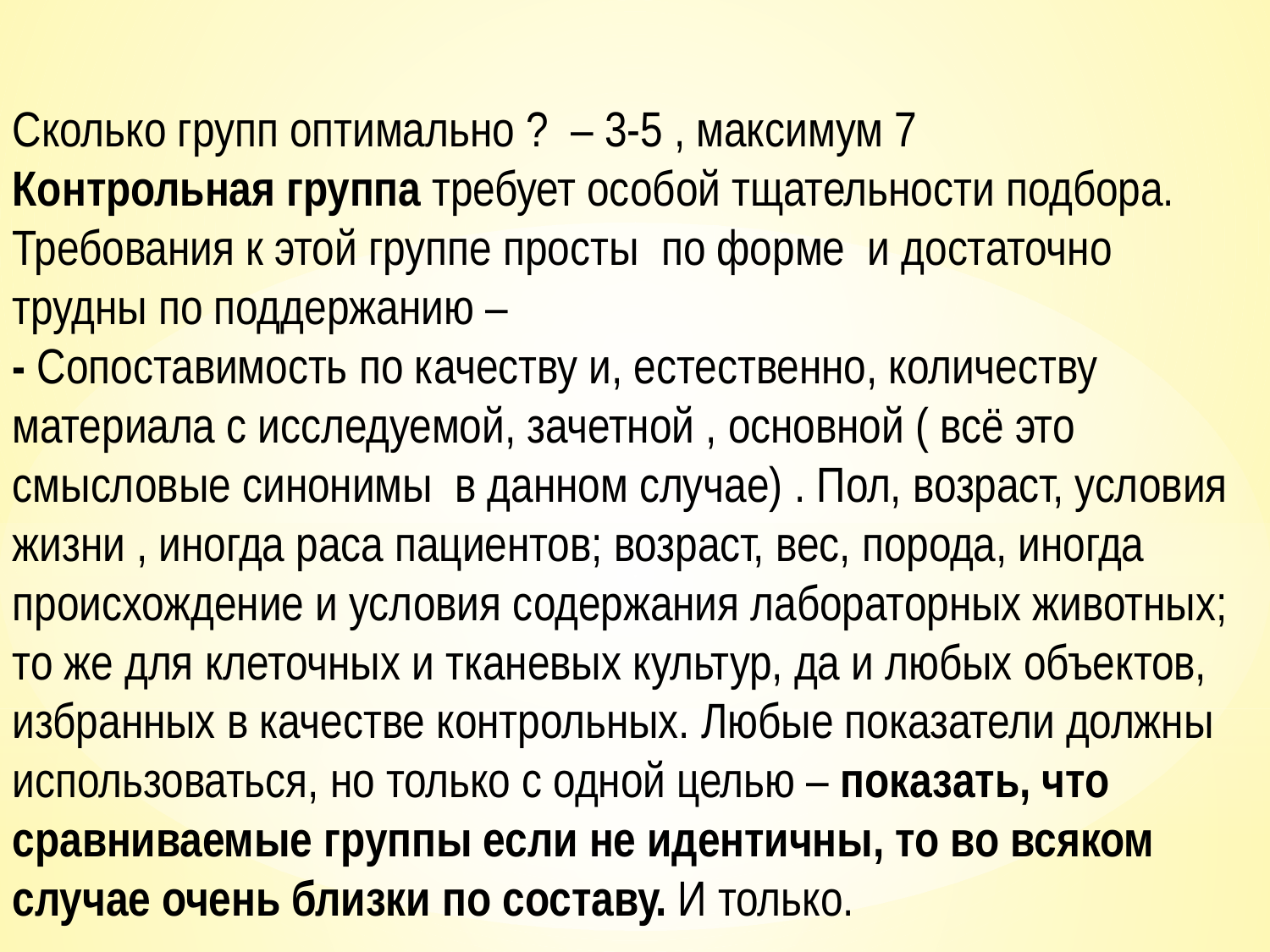

Сколько групп оптимально ?  – 3-5 , максимум 7
Контрольная группа требует особой тщательности подбора. Требования к этой группе просты  по форме  и достаточно трудны по поддержанию –
- Сопоставимость по качеству и, естественно, количеству материала с исследуемой, зачетной , основной ( всё это  смысловые синонимы  в данном случае) . Пол, возраст, условия жизни , иногда раса пациентов; возраст, вес, порода, иногда происхождение и условия содержания лабораторных животных; то же для клеточных и тканевых культур, да и любых объектов, избранных в качестве контрольных. Любые показатели должны использоваться, но только с одной целью – показать, что сравниваемые группы если не идентичны, то во всяком случае очень близки по составу. И только.